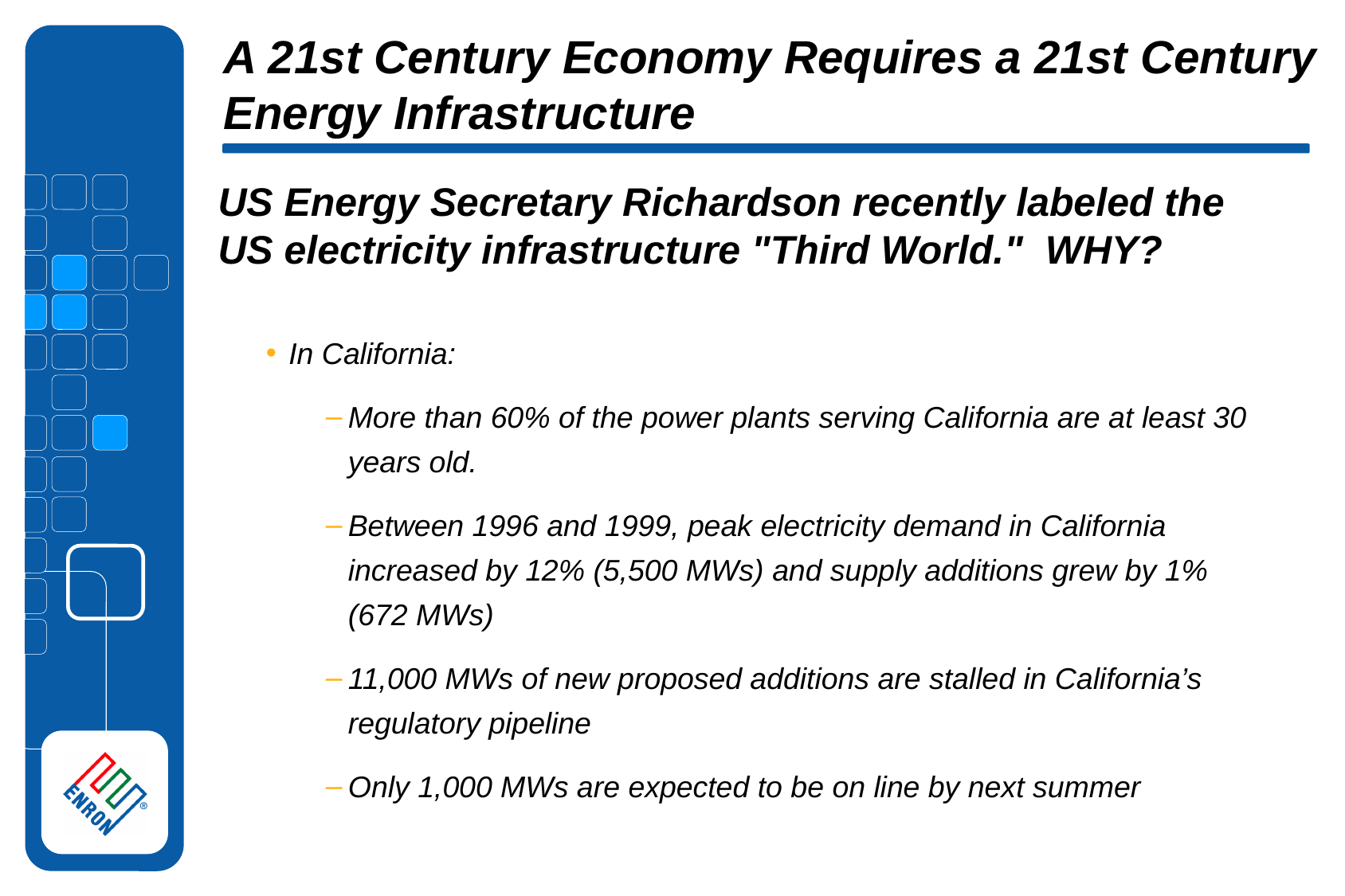

A 21st Century Economy Requires a 21st Century Energy Infrastructure
US Energy Secretary Richardson recently labeled the US electricity infrastructure "Third World."  WHY?
In California:
More than 60% of the power plants serving California are at least 30 years old.
Between 1996 and 1999, peak electricity demand in California increased by 12% (5,500 MWs) and supply additions grew by 1% (672 MWs)
11,000 MWs of new proposed additions are stalled in California’s regulatory pipeline
Only 1,000 MWs are expected to be on line by next summer